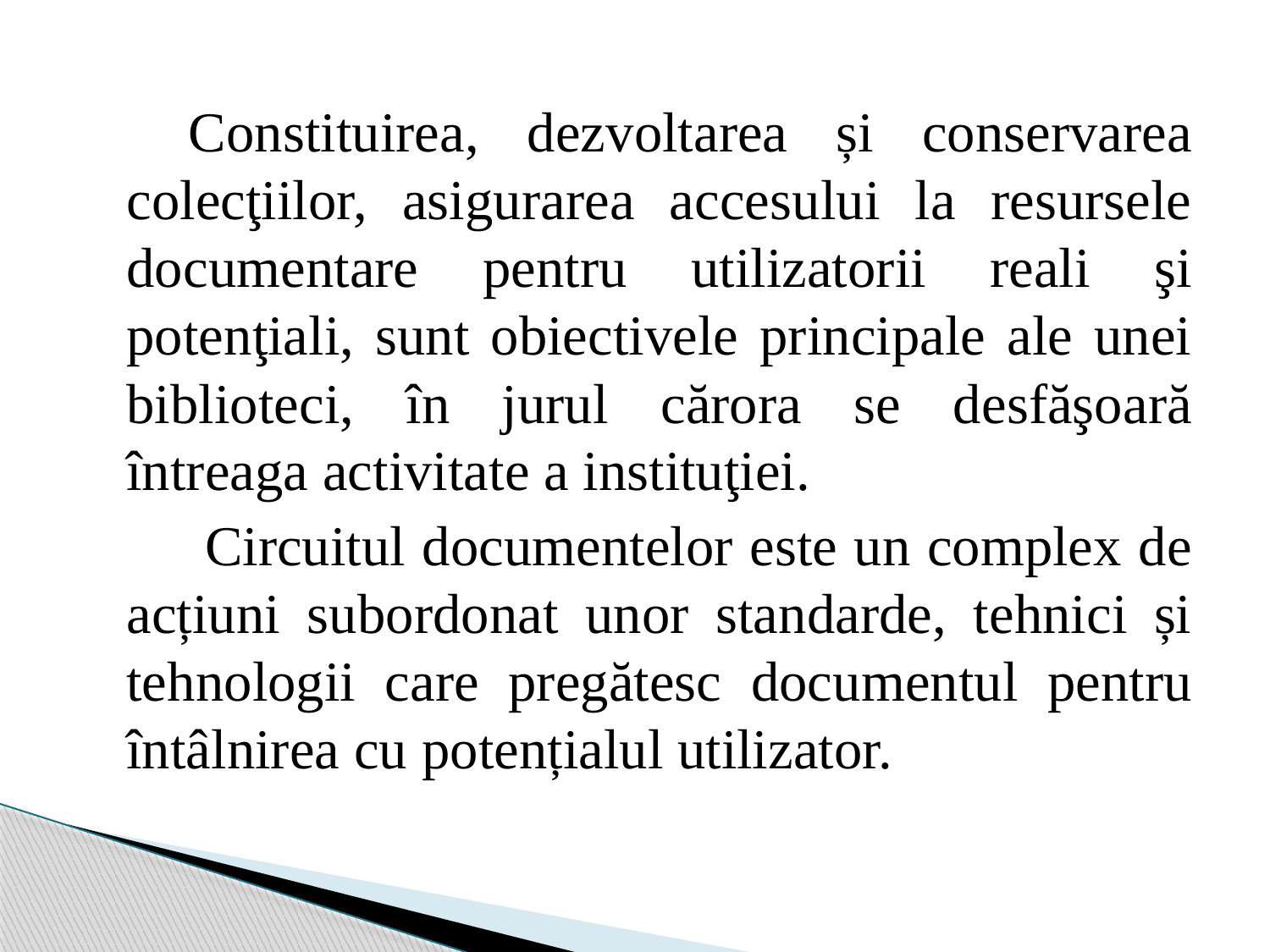

Constituirea, dezvoltarea și conservarea colecţiilor, asigurarea accesului la resursele documentare pentru utilizatorii reali şi potenţiali, sunt obiectivele principale ale unei biblioteci, în jurul cărora se desfăşoară întreaga activitate a instituţiei.
 Circuitul documentelor este un complex de acțiuni subordonat unor standarde, tehnici și tehnologii care pregătesc documentul pentru întâlnirea cu potențialul utilizator.